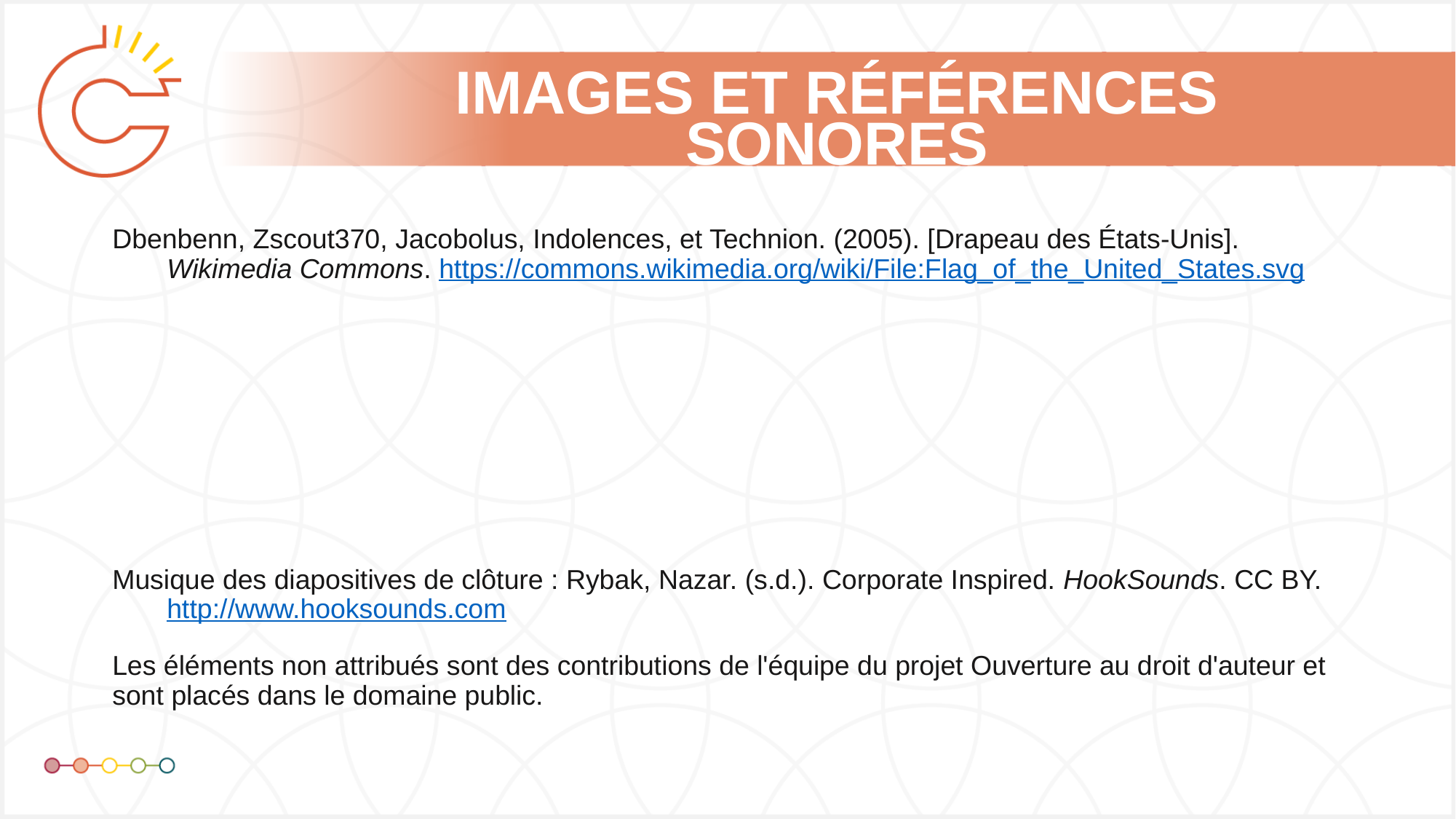

Dbenbenn, Zscout370, Jacobolus, Indolences, et Technion. (2005). [Drapeau des États-Unis]. Wikimedia Commons. https://commons.wikimedia.org/wiki/File:Flag_of_the_United_States.svg

Musique des diapositives de clôture : Rybak, Nazar. (s.d.). Corporate Inspired. HookSounds. CC BY. http://www.hooksounds.com
Les éléments non attribués sont des contributions de l'équipe du projet Ouverture au droit d'auteur et sont placés dans le domaine public.